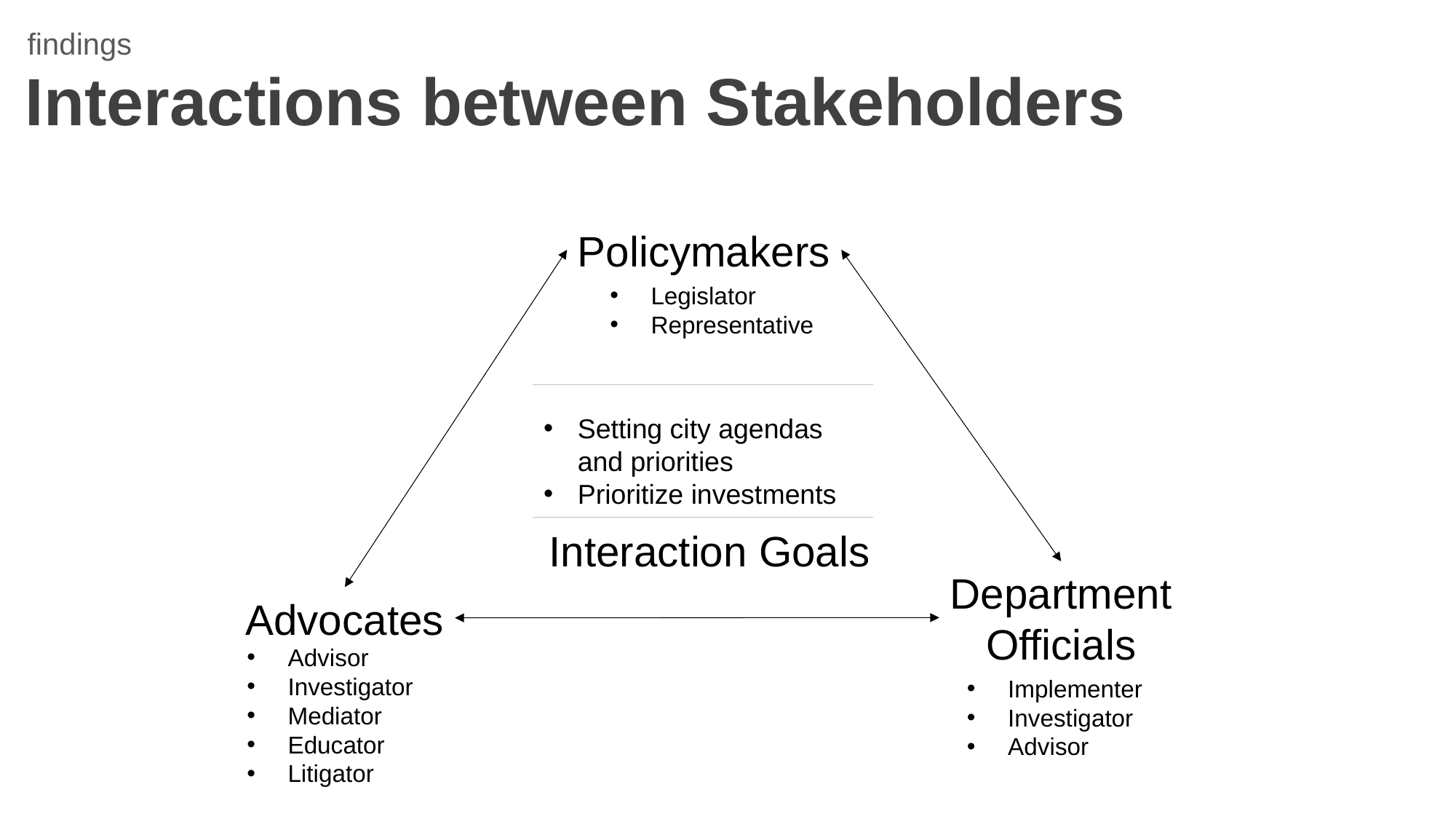

findings
# Interactions between Stakeholders
Policymakers
Department
Officials
Advocates
Legislator
Representative
Setting city agendas
and priorities
Prioritize investments
Interaction Goals
Advisor
Investigator
Mediator
Educator
Litigator
Implementer
Investigator
Advisor